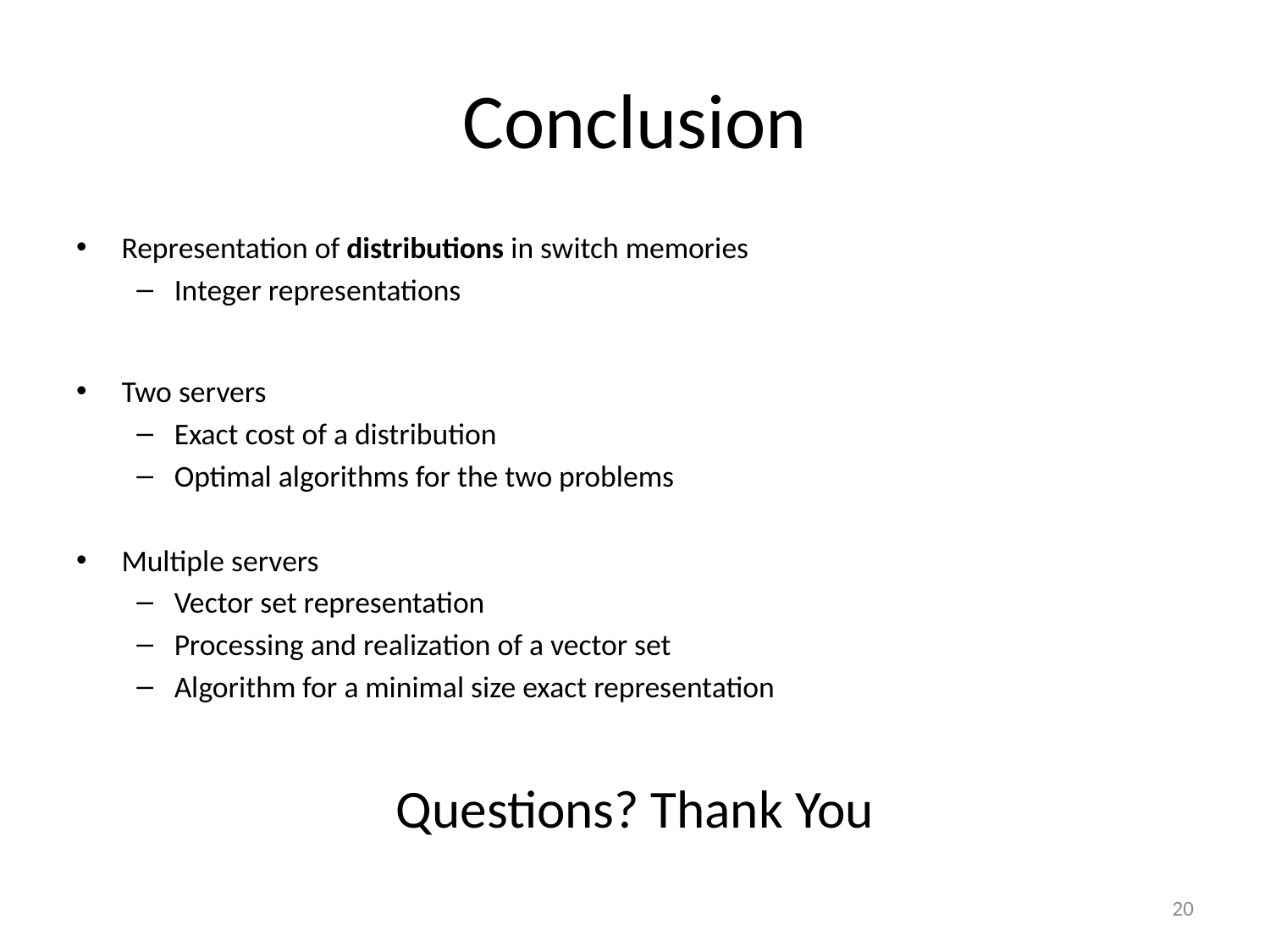

# Conclusion
Representation of distributions in switch memories
Integer representations

Two servers
Exact cost of a distribution
Optimal algorithms for the two problems

Multiple servers
Vector set representation
Processing and realization of a vector set
Algorithm for a minimal size exact representation

Questions? Thank You

20